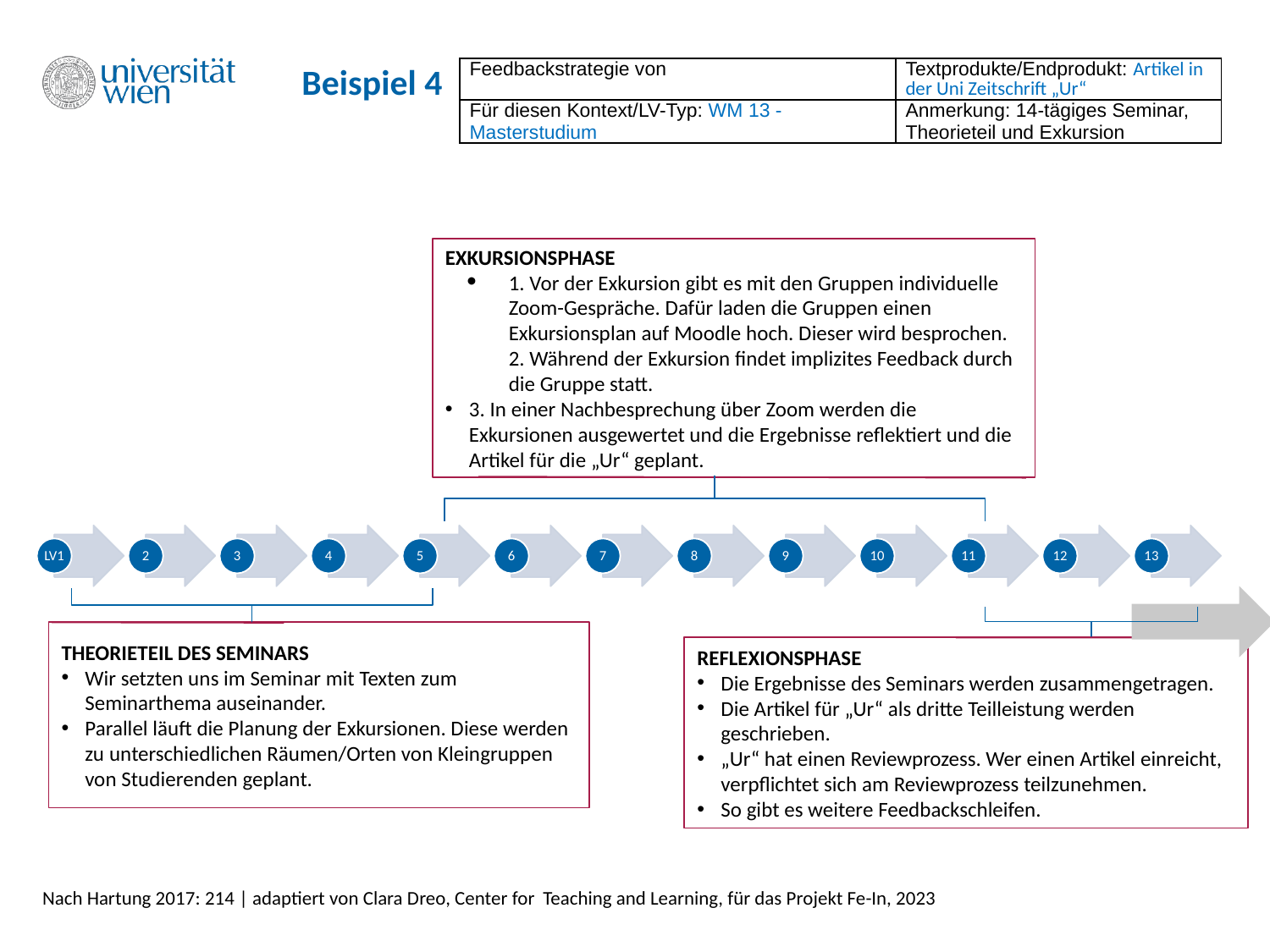

# Beispiel 4
| Feedbackstrategie von | Textprodukte/Endprodukt: Artikel in der Uni Zeitschrift „Ur“ |
| --- | --- |
| Für diesen Kontext/LV-Typ: WM 13 - Masterstudium | Anmerkung: 14-tägiges Seminar, Theorieteil und Exkursion |

EXKURSIONSPHASE
1. Vor der Exkursion gibt es mit den Gruppen individuelle Zoom-Gespräche. Dafür laden die Gruppen einen Exkursionsplan auf Moodle hoch. Dieser wird besprochen. 2. Während der Exkursion findet implizites Feedback durch die Gruppe statt.
3. In einer Nachbesprechung über Zoom werden die Exkursionen ausgewertet und die Ergebnisse reflektiert und die Artikel für die „Ur“ geplant.

LV1
2
3
4
5
6
7
8
9
10
11
12
13

THEORIETEIL DES SEMINARS
Wir setzten uns im Seminar mit Texten zum Seminarthema auseinander.
Parallel läuft die Planung der Exkursionen. Diese werden zu unterschiedlichen Räumen/Orten von Kleingruppen von Studierenden geplant.
REFLEXIONSPHASE
Die Ergebnisse des Seminars werden zusammengetragen.
Die Artikel für „Ur“ als dritte Teilleistung werden geschrieben.
„Ur“ hat einen Reviewprozess. Wer einen Artikel einreicht, verpflichtet sich am Reviewprozess teilzunehmen.
So gibt es weitere Feedbackschleifen.
Nach Hartung 2017: 214 | adaptiert von Clara Dreo, Center for Teaching and Learning, für das Projekt Fe-In, 2023